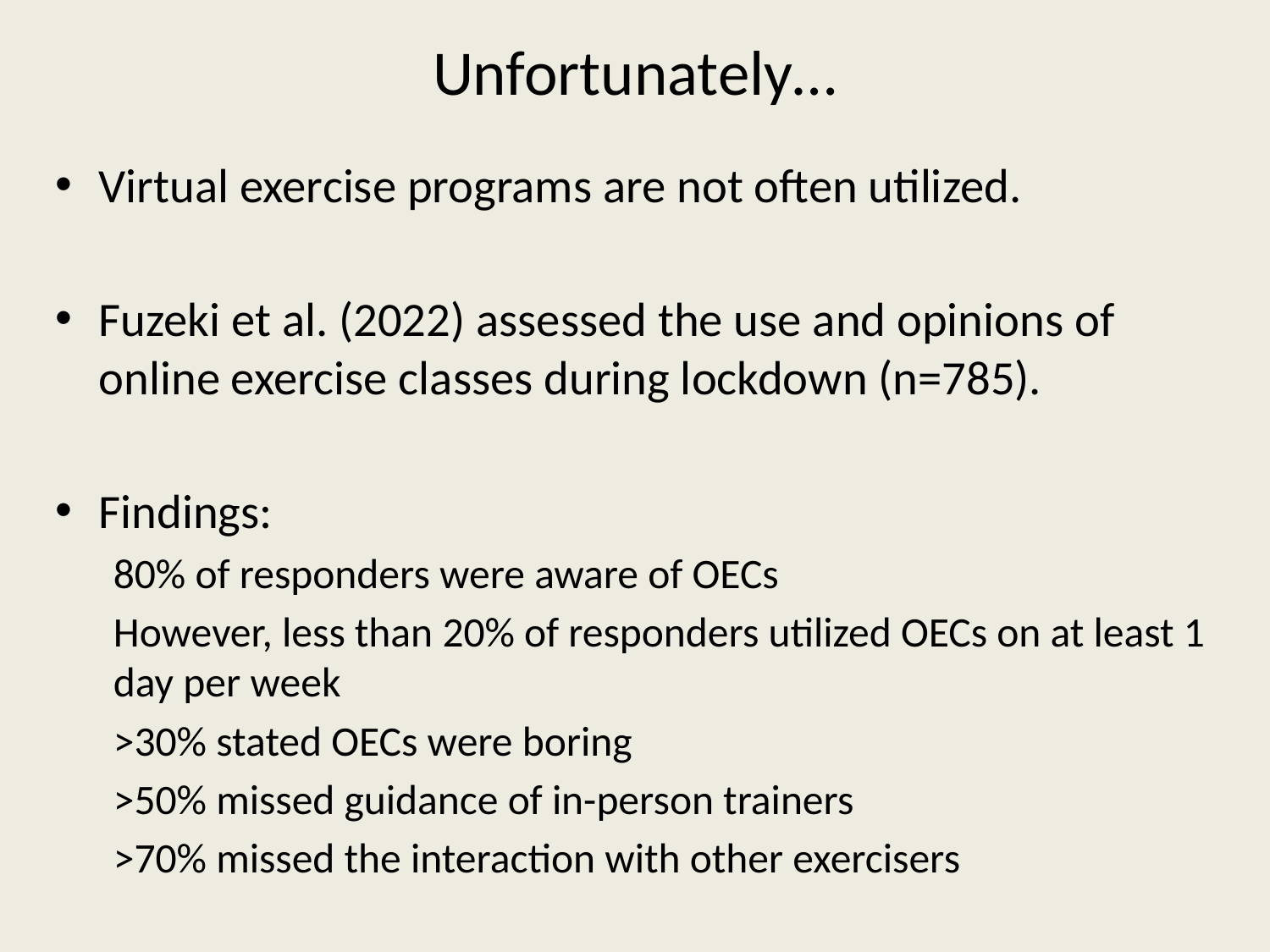

# Unfortunately…
Virtual exercise programs are not often utilized.

Fuzeki et al. (2022) assessed the use and opinions of online exercise classes during lockdown (n=785).

Findings:
80% of responders were aware of OECs
However, less than 20% of responders utilized OECs on at least 1 day per week
>30% stated OECs were boring
>50% missed guidance of in-person trainers
>70% missed the interaction with other exercisers